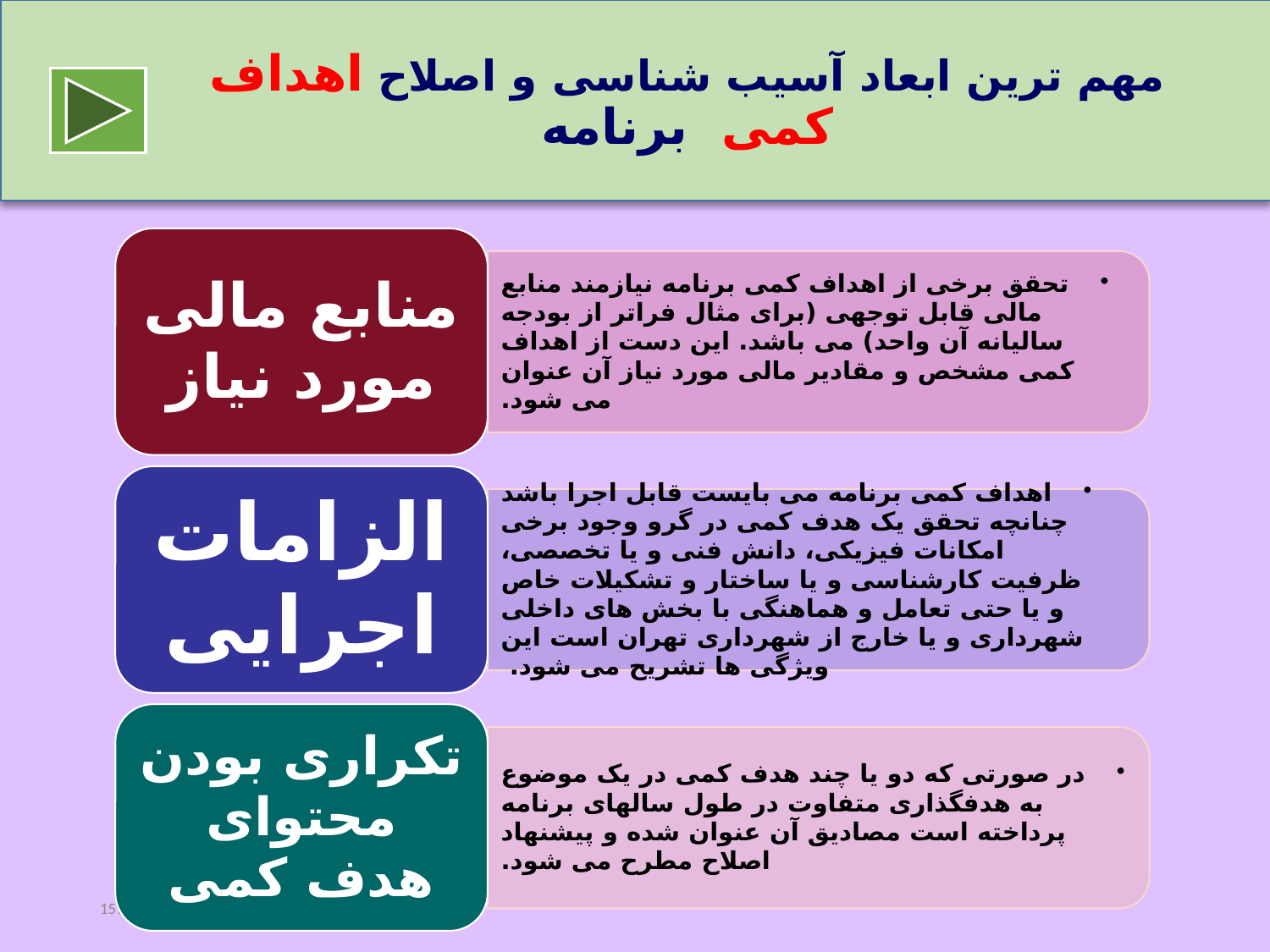

# مهم ترین ابعاد آسیب شناسی و اصلاح اهداف کمی  برنامه

منابع مالی مورد نیاز
تحقق برخی از اهداف کمی برنامه نیازمند منابع مالی قابل توجهی (برای مثال فراتر از بودجه سالیانه آن واحد) می باشد. این دست از اهداف کمی مشخص و مقادیر مالی مورد نیاز آن عنوان می شود.
الزامات اجرایی
تکراری بودن محتوای هدف کمی
159